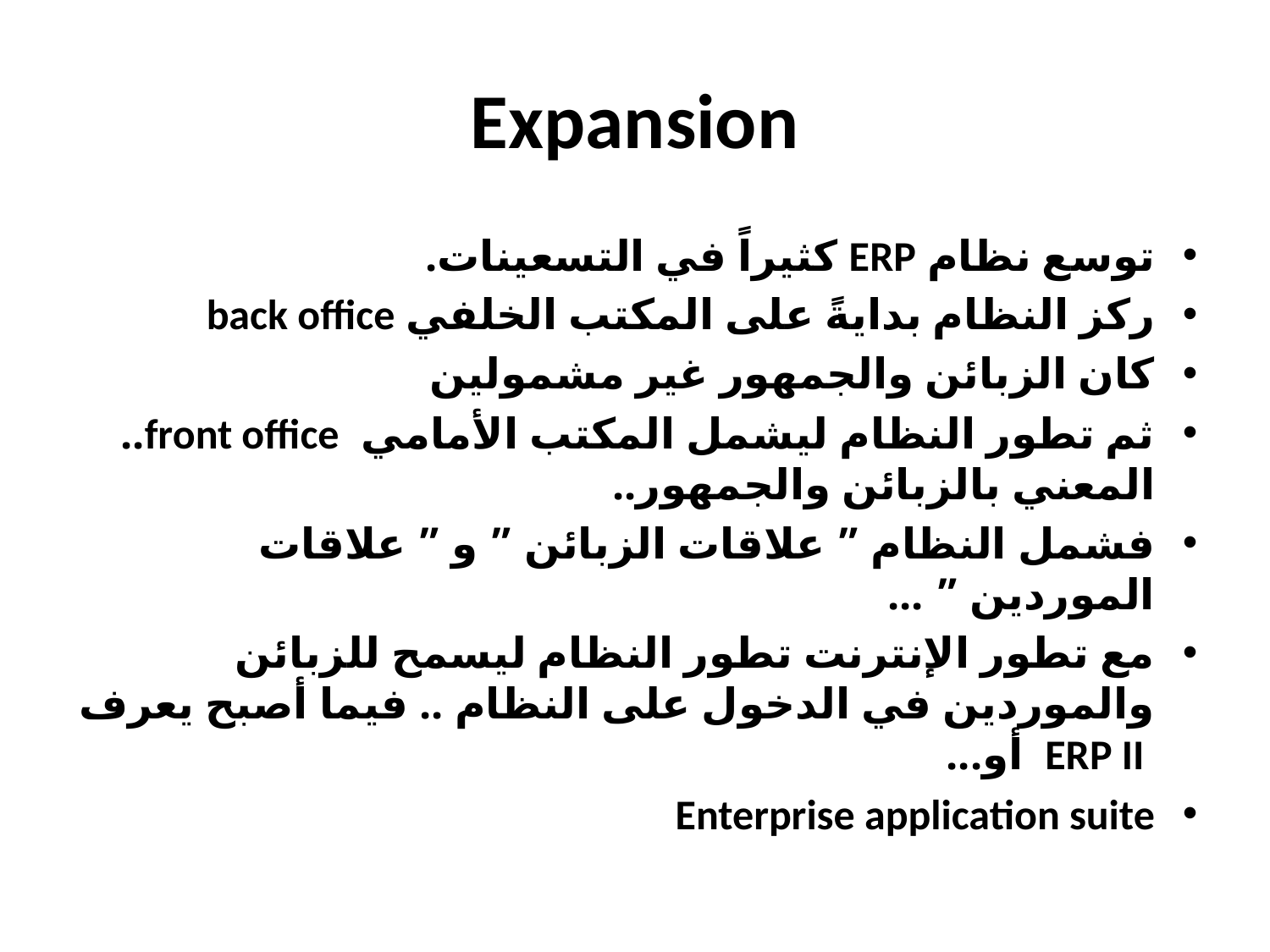

# Expansion
توسع نظام ERP كثيراً في التسعينات.
ركز النظام بدايةً على المكتب الخلفي back office
كان الزبائن والجمهور غير مشمولين
ثم تطور النظام ليشمل المكتب الأمامي  front office.. المعني بالزبائن والجمهور..
فشمل النظام ” علاقات الزبائن ” و ” علاقات الموردين ” ...
مع تطور الإنترنت تطور النظام ليسمح للزبائن والموردين في الدخول على النظام .. فيما أصبح يعرف  ERP II  أو...
Enterprise application suite